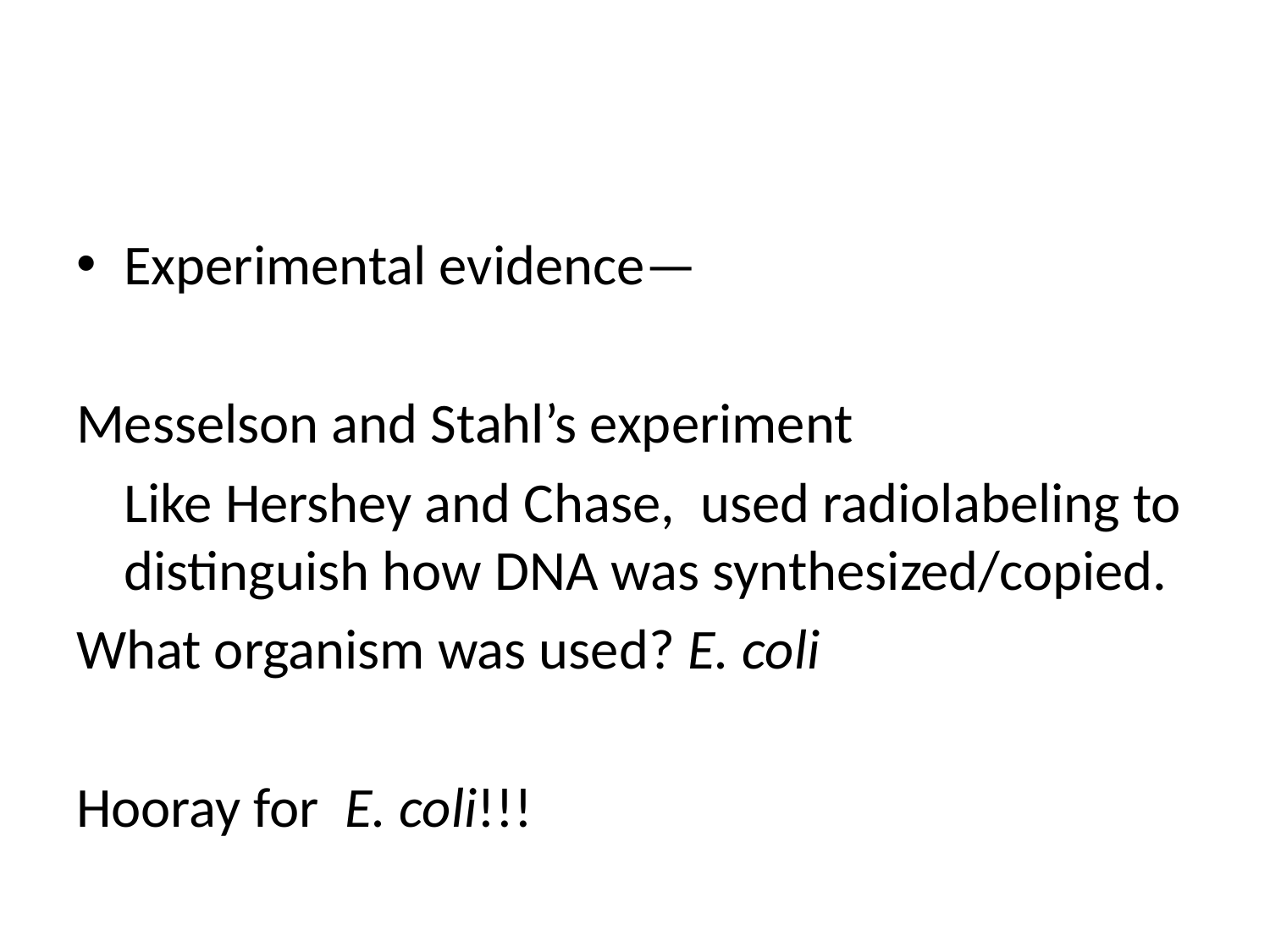

Experimental evidence—

Messelson and Stahl’s experiment
	Like Hershey and Chase,  used radiolabeling to distinguish how DNA was synthesized/copied.
What organism was used? E. coli

Hooray for  E. coli!!!